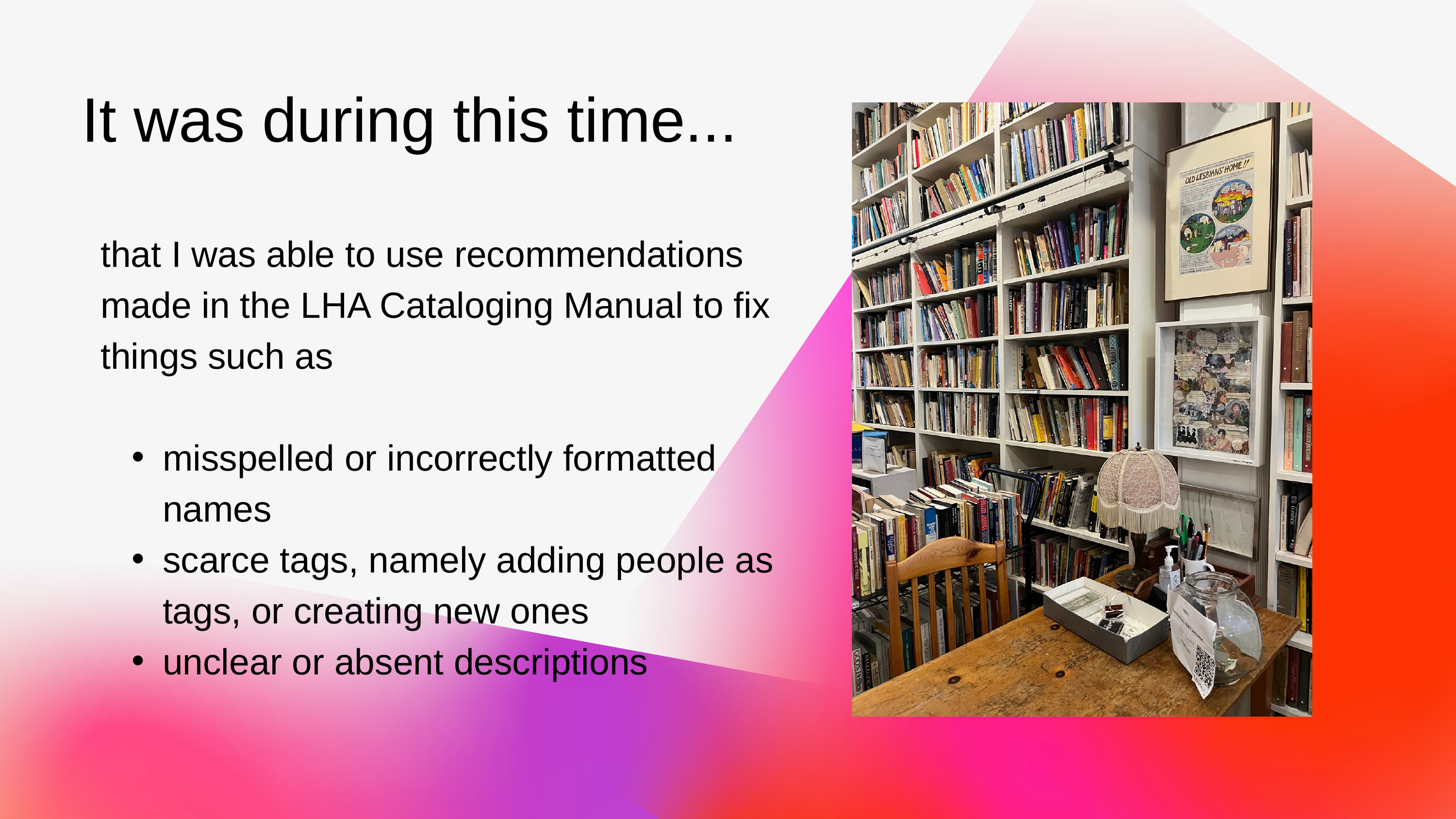

It was during this time...

that I was able to use recommendations made in the LHA Cataloging Manual to fix things such as

misspelled or incorrectly formatted names
scarce tags, namely adding people as tags, or creating new ones
unclear or absent descriptions